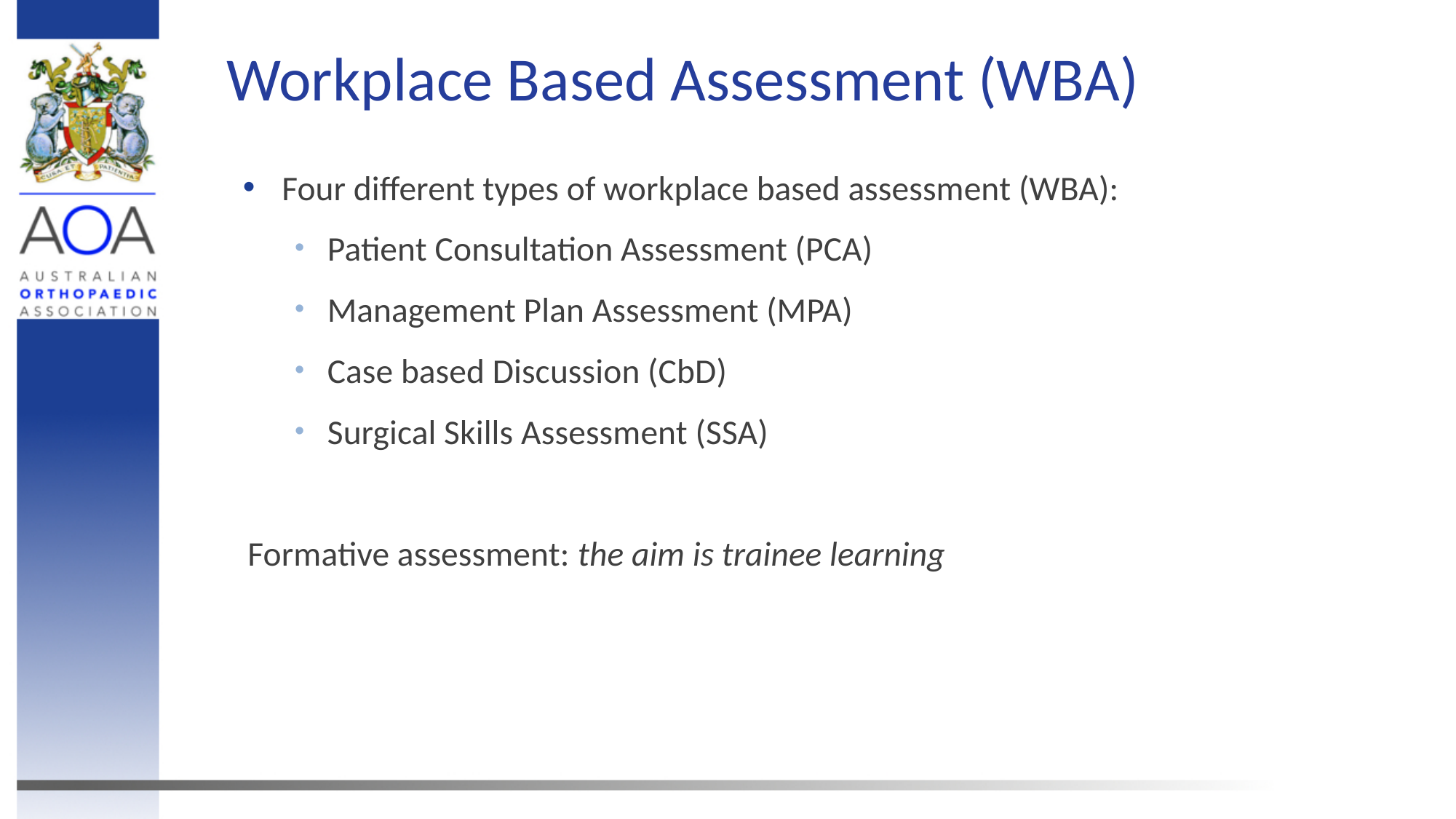

# Workplace Based Assessment (WBA)
Four different types of workplace based assessment (WBA):
Patient Consultation Assessment (PCA)
Management Plan Assessment (MPA)
Case based Discussion (CbD)
Surgical Skills Assessment (SSA)

Formative assessment: the aim is trainee learning